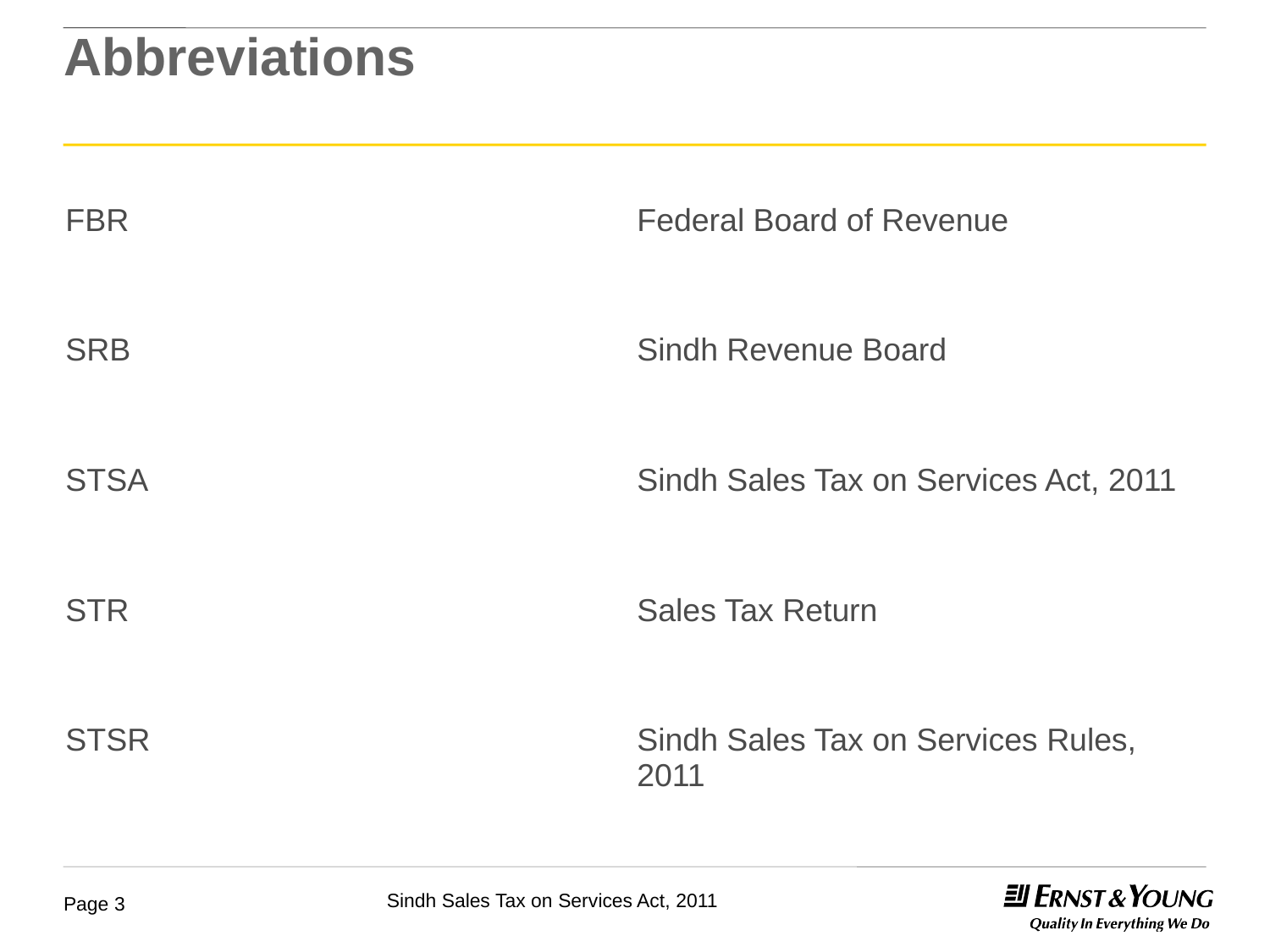

# Abbreviations
| FBR | Federal Board of Revenue |
| --- | --- |
| SRB | Sindh Revenue Board |
| STSA | Sindh Sales Tax on Services Act, 2011 |
| STR | Sales Tax Return |
| STSR | Sindh Sales Tax on Services Rules, 2011 |